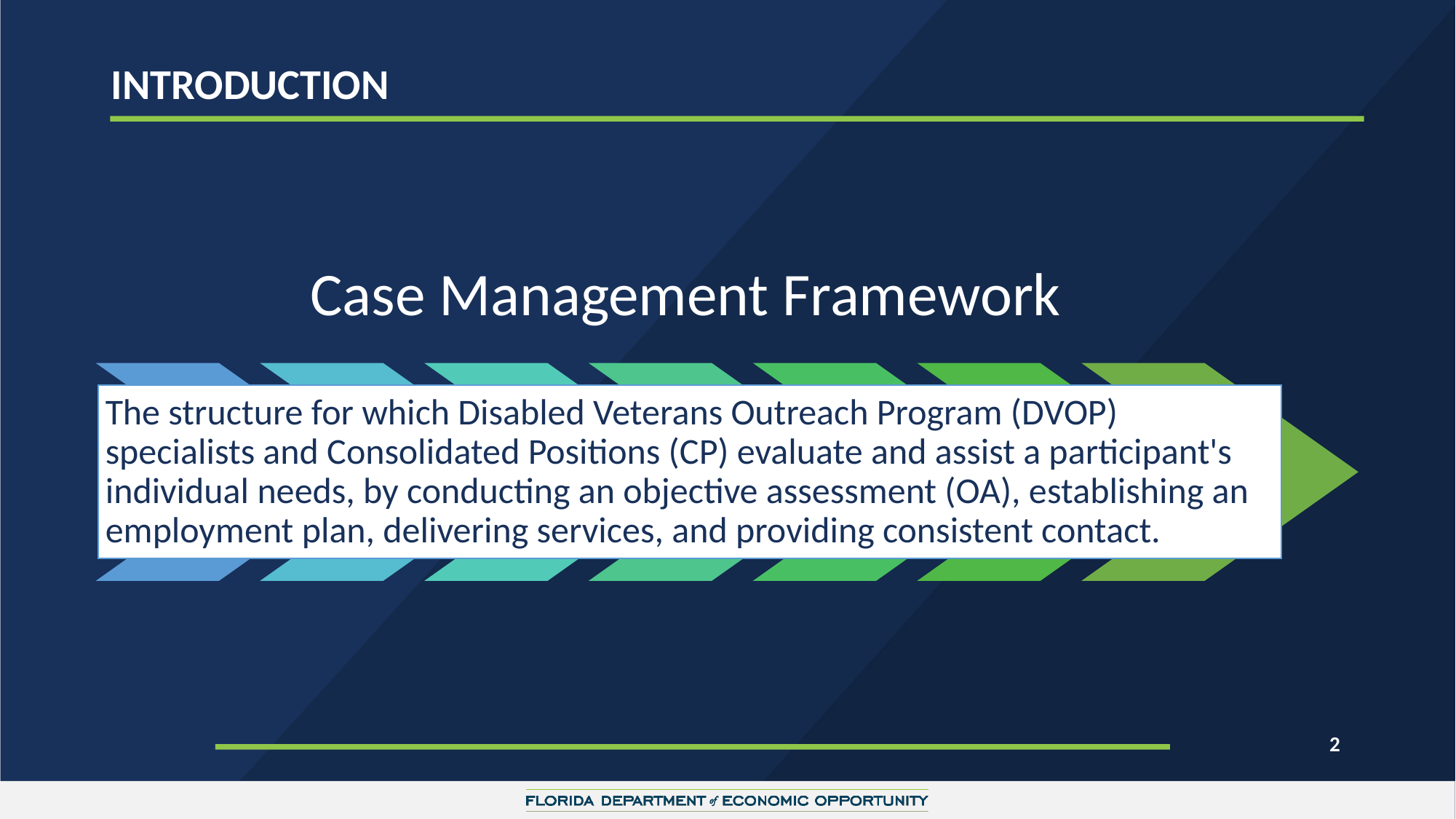

INTRODUCTION

Case Management Framework
The structure for which Disabled Veterans Outreach Program (DVOP) specialists and Consolidated Positions (CP) evaluate and assist a participant's individual needs, by conducting an objective assessment (OA), establishing an employment plan, delivering services, and providing consistent contact.
2